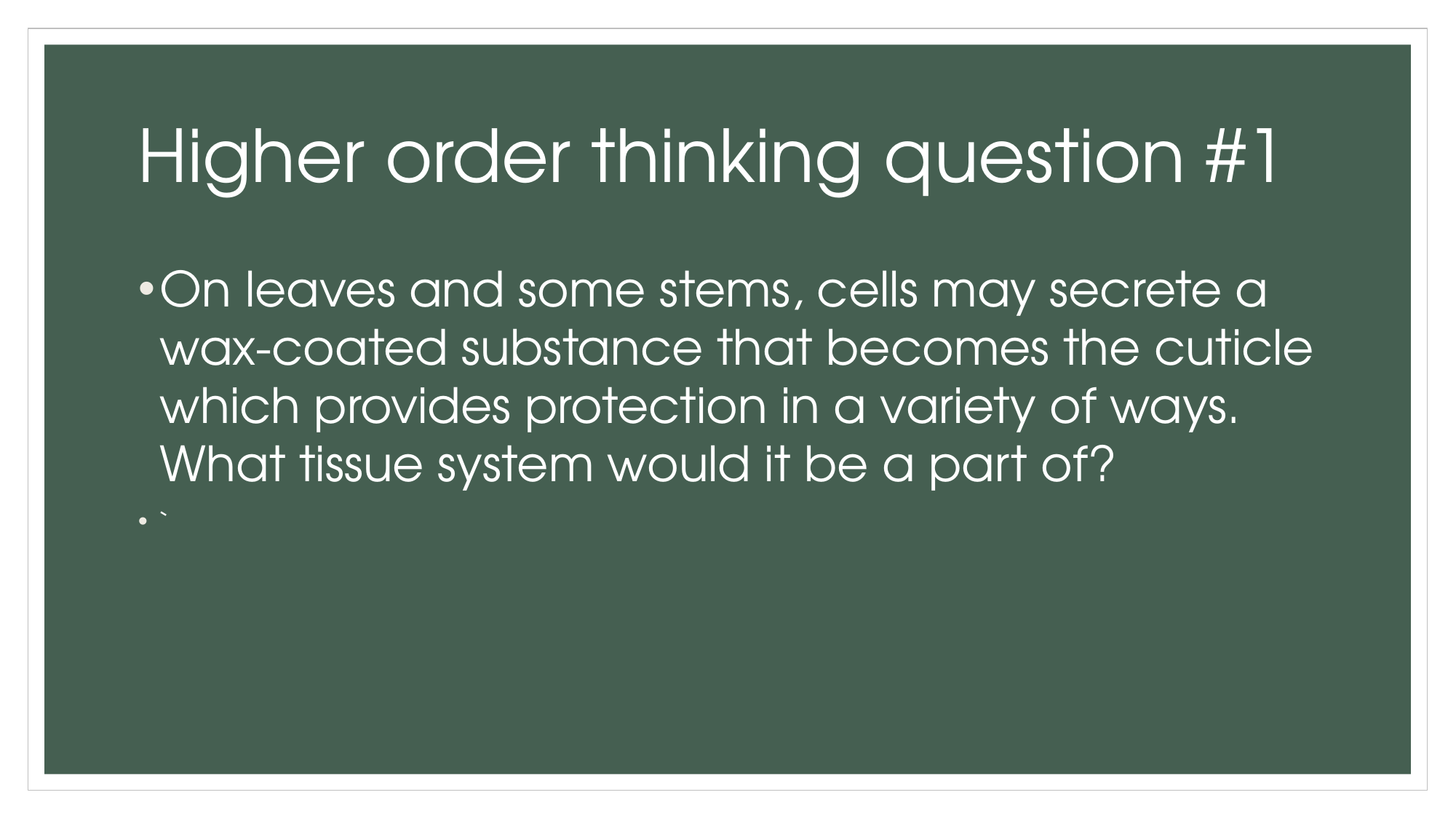

# Higher order thinking question #1
On leaves and some stems, cells may secrete a wax-coated substance that becomes the cuticle which provides protection in a variety of ways.  What tissue system would it be a part of?
`